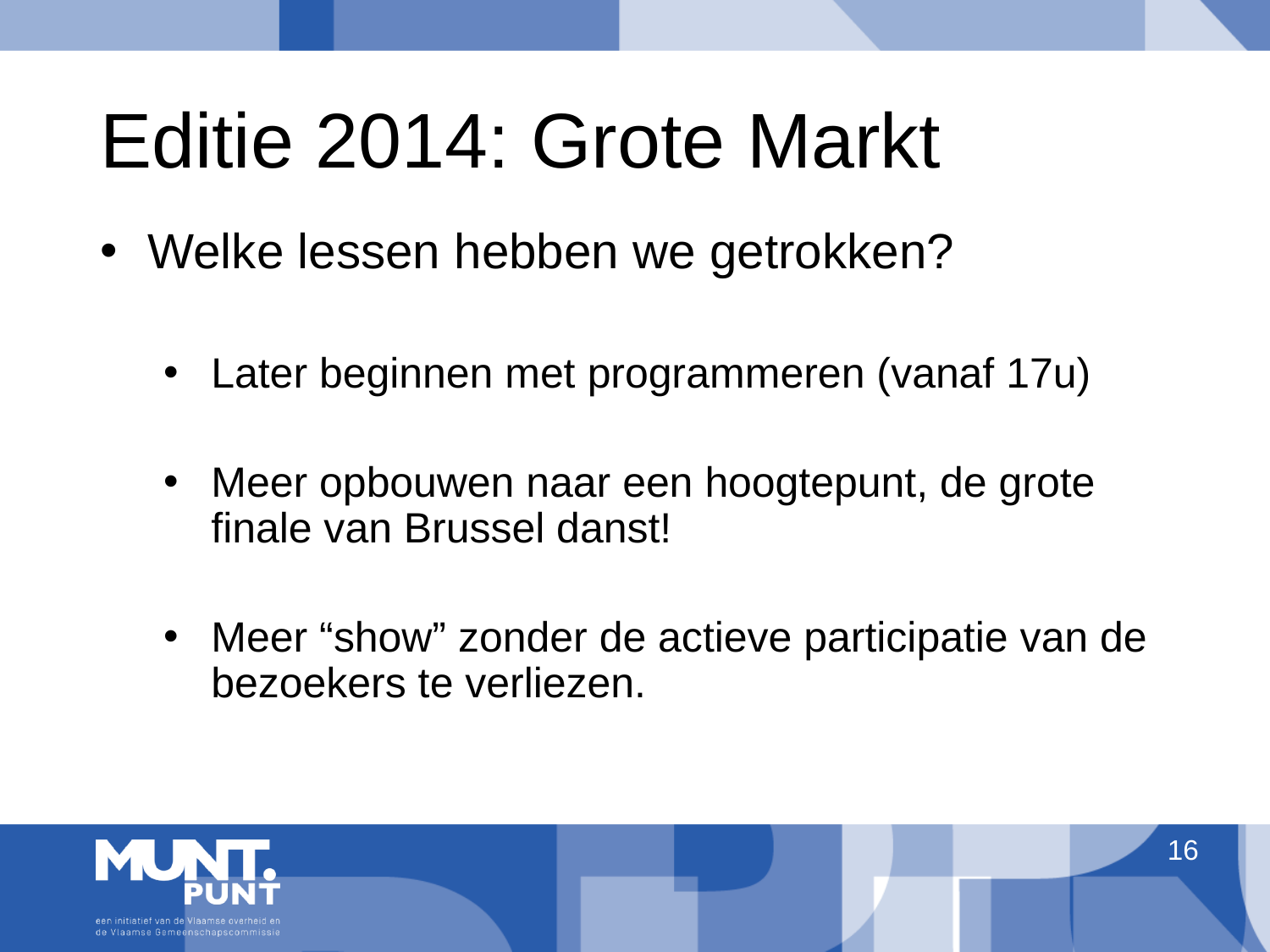

# Editie 2014: Grote Markt
Welke lessen hebben we getrokken?

Later beginnen met programmeren (vanaf 17u)

Meer opbouwen naar een hoogtepunt, de grote finale van Brussel danst!

Meer “show” zonder de actieve participatie van de bezoekers te verliezen.

16